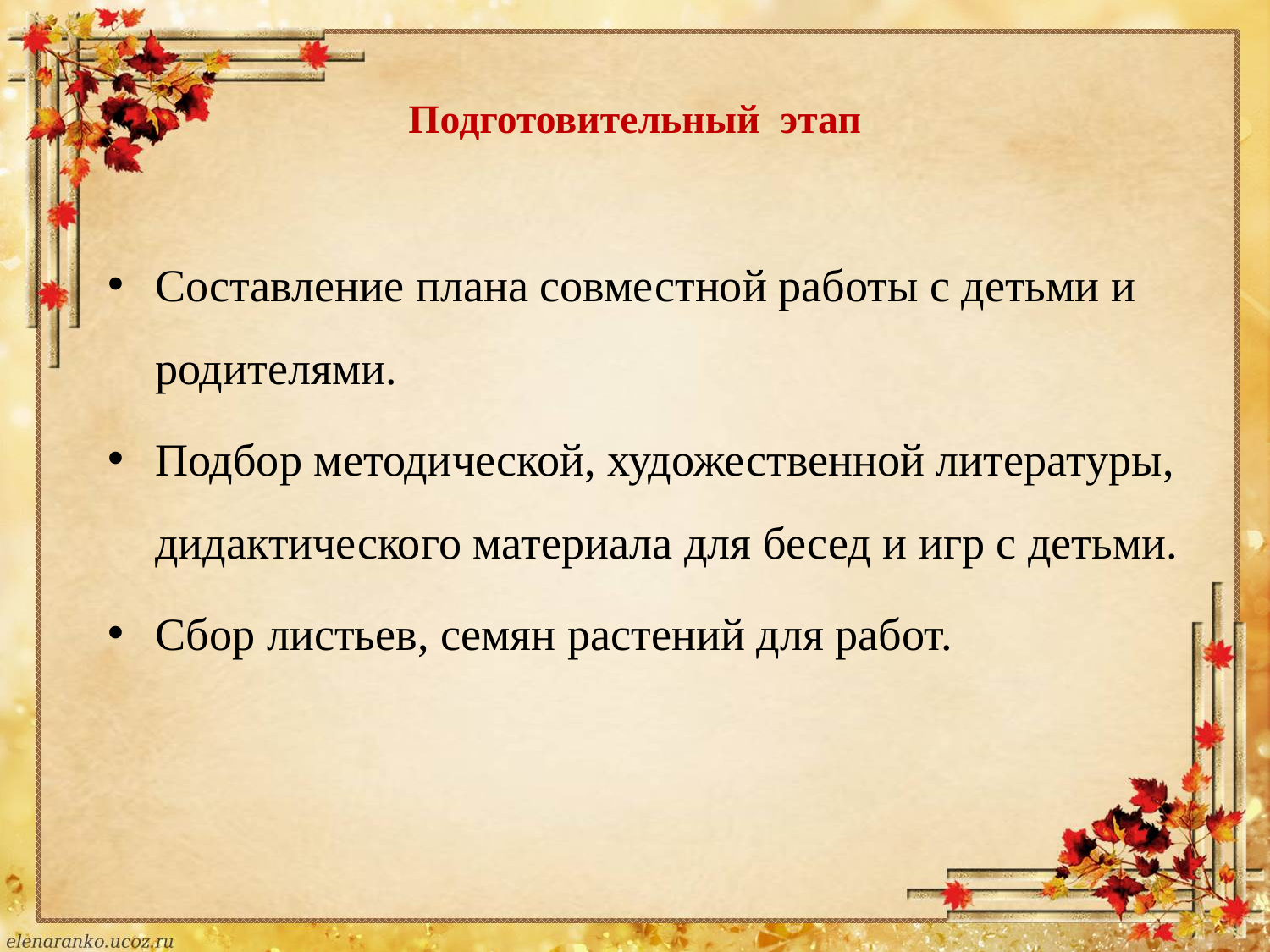

# Подготовительный  этап
Составление плана совместной работы с детьми и родителями.
Подбор методической, художественной литературы, дидактического материала для бесед и игр с детьми.
Сбор листьев, семян растений для работ.